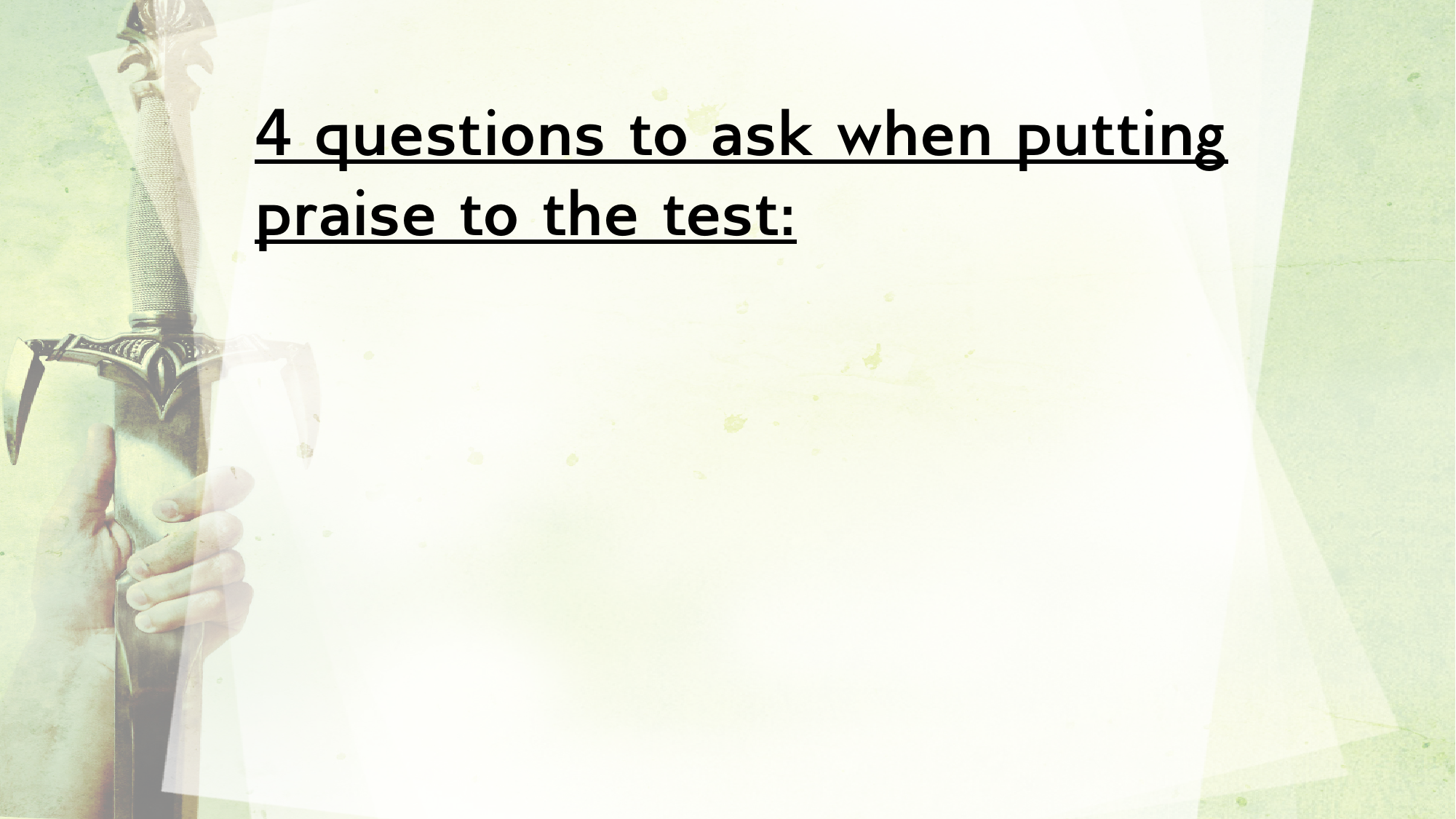

4 questions to ask when putting praise to the test: